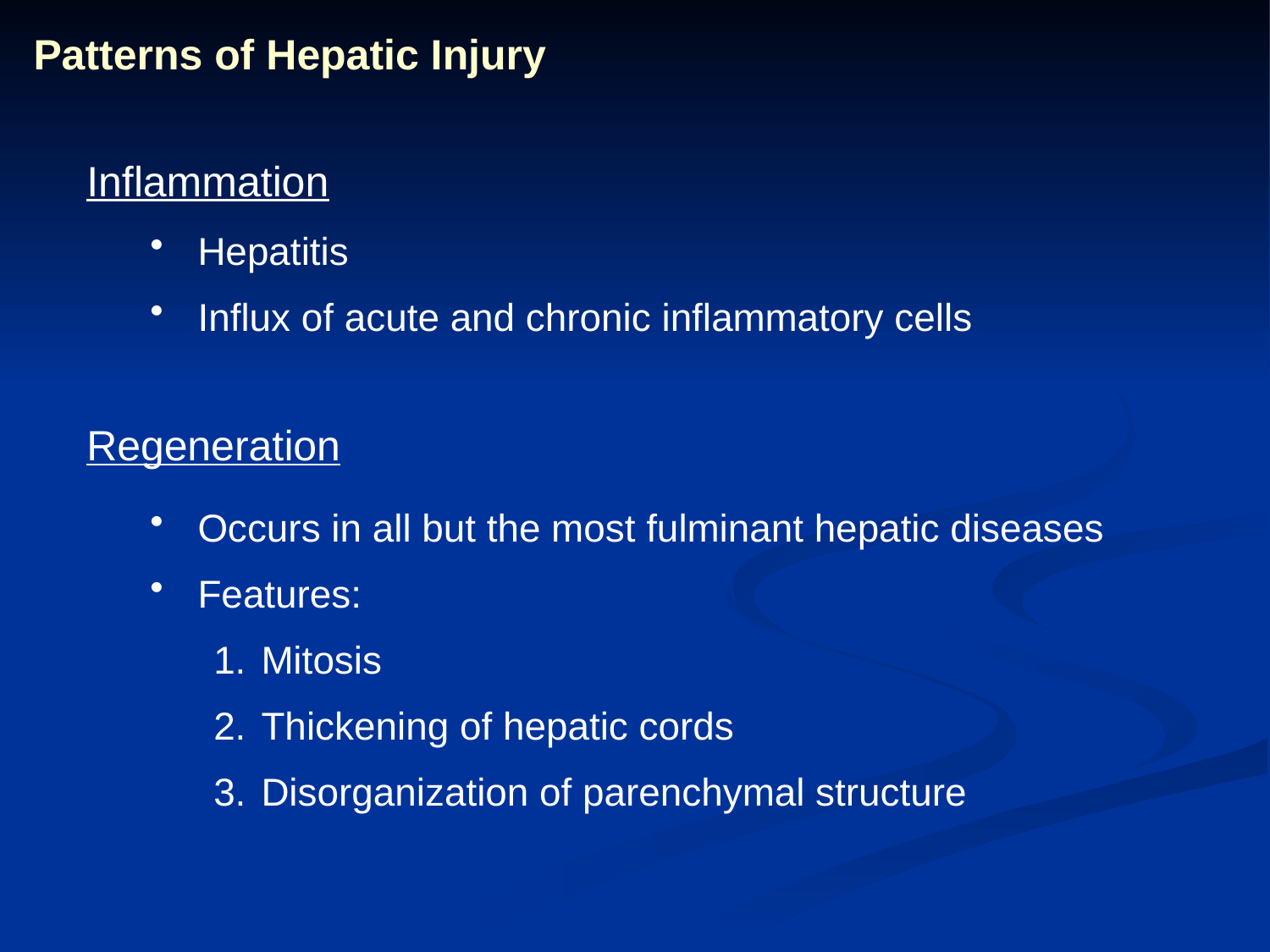

Patterns of Hepatic Injury
Inflammation
Hepatitis
Influx of acute and chronic inflammatory cells
Regeneration
Occurs in all but the most fulminant hepatic diseases
Features:
Mitosis
Thickening of hepatic cords
Disorganization of parenchymal structure